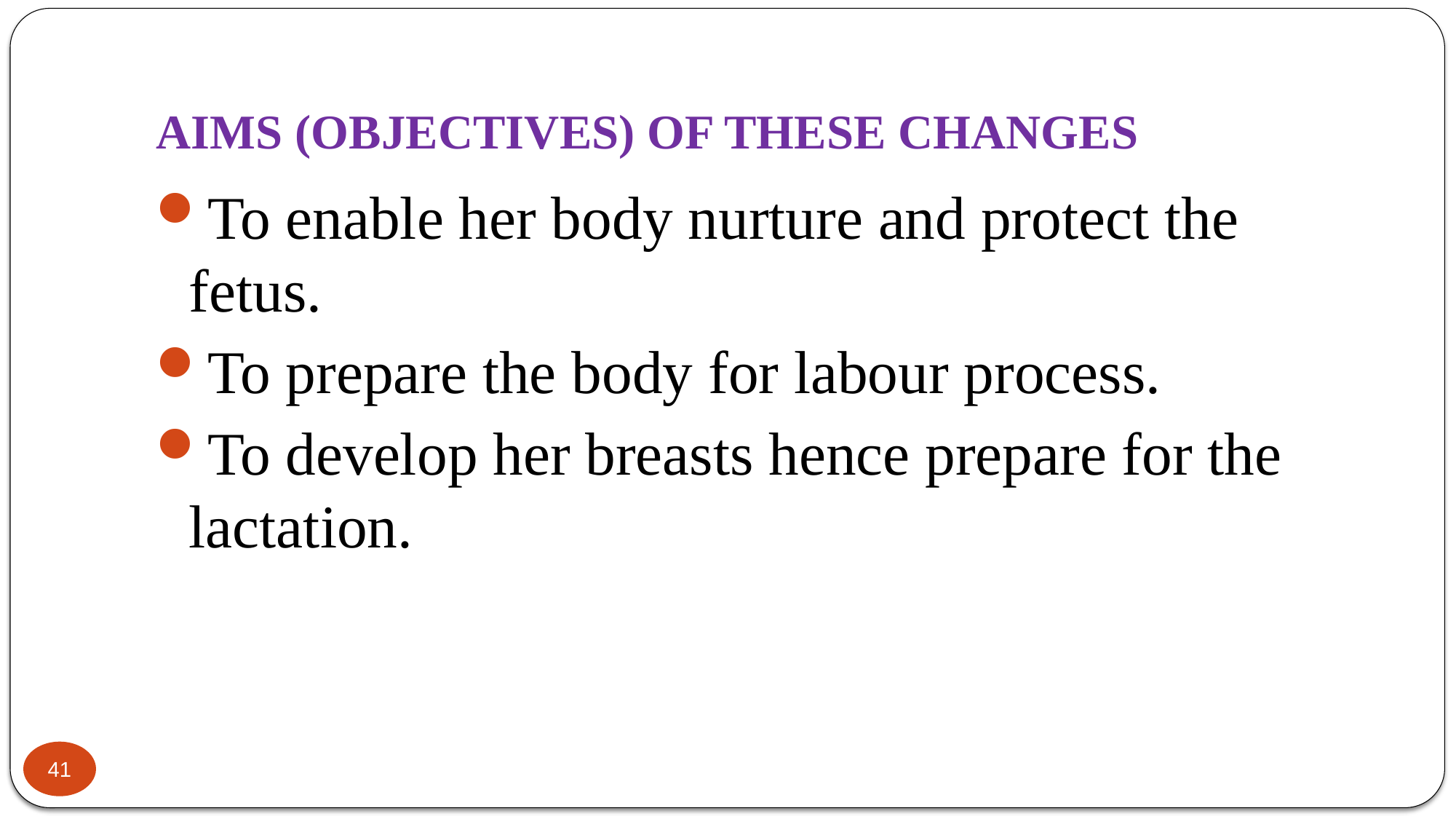

# AIMS (OBJECTIVES) OF THESE CHANGES
To enable her body nurture and protect the fetus.
To prepare the body for labour process.
To develop her breasts hence prepare for the lactation.

41